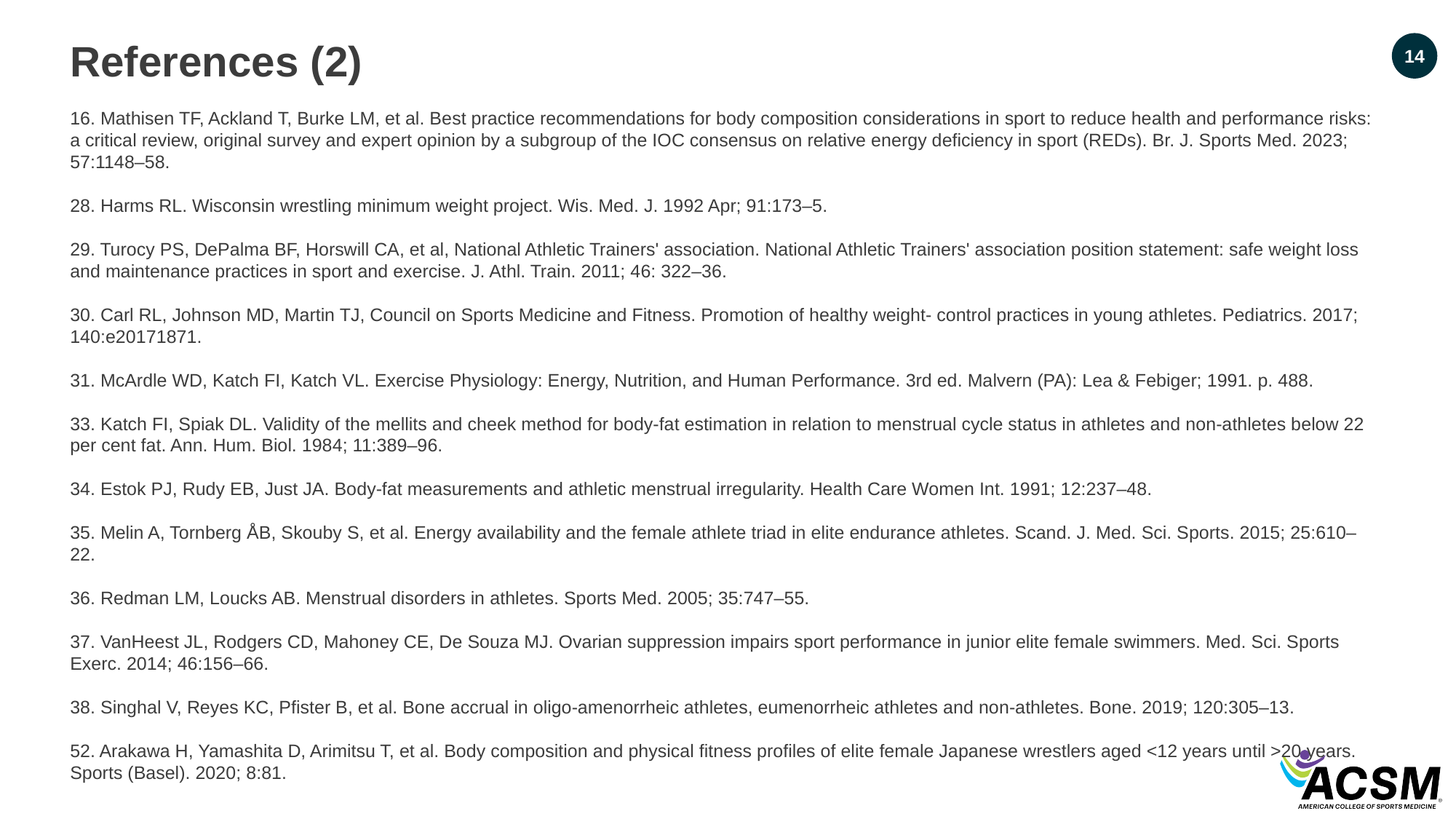

References (2)

16. Mathisen TF, Ackland T, Burke LM, et al. Best practice recommendations for body composition considerations in sport to reduce health and performance risks: a critical review, original survey and expert opinion by a subgroup of the IOC consensus on relative energy deficiency in sport (REDs). Br. J. Sports Med. 2023; 57:1148–58.

28. Harms RL. Wisconsin wrestling minimum weight project. Wis. Med. J. 1992 Apr; 91:173–5.

29. Turocy PS, DePalma BF, Horswill CA, et al, National Athletic Trainers' association. National Athletic Trainers' association position statement: safe weight loss and maintenance practices in sport and exercise. J. Athl. Train. 2011; 46: 322–36.

30. Carl RL, Johnson MD, Martin TJ, Council on Sports Medicine and Fitness. Promotion of healthy weight- control practices in young athletes. Pediatrics. 2017; 140:e20171871.

31. McArdle WD, Katch FI, Katch VL. Exercise Physiology: Energy, Nutrition, and Human Performance. 3rd ed. Malvern (PA): Lea & Febiger; 1991. p. 488.

33. Katch FI, Spiak DL. Validity of the mellits and cheek method for body-fat estimation in relation to menstrual cycle status in athletes and non-athletes below 22 per cent fat. Ann. Hum. Biol. 1984; 11:389–96.

34. Estok PJ, Rudy EB, Just JA. Body-fat measurements and athletic menstrual irregularity. Health Care Women Int. 1991; 12:237–48.

35. Melin A, Tornberg ÅB, Skouby S, et al. Energy availability and the female athlete triad in elite endurance athletes. Scand. J. Med. Sci. Sports. 2015; 25:610–22.

36. Redman LM, Loucks AB. Menstrual disorders in athletes. Sports Med. 2005; 35:747–55.

37. VanHeest JL, Rodgers CD, Mahoney CE, De Souza MJ. Ovarian suppression impairs sport performance in junior elite female swimmers. Med. Sci. Sports Exerc. 2014; 46:156–66.

38. Singhal V, Reyes KC, Pfister B, et al. Bone accrual in oligo-amenorrheic athletes, eumenorrheic athletes and non-athletes. Bone. 2019; 120:305–13.

52. Arakawa H, Yamashita D, Arimitsu T, et al. Body composition and physical fitness profiles of elite female Japanese wrestlers aged <12 years until >20 years. Sports (Basel). 2020; 8:81.
14